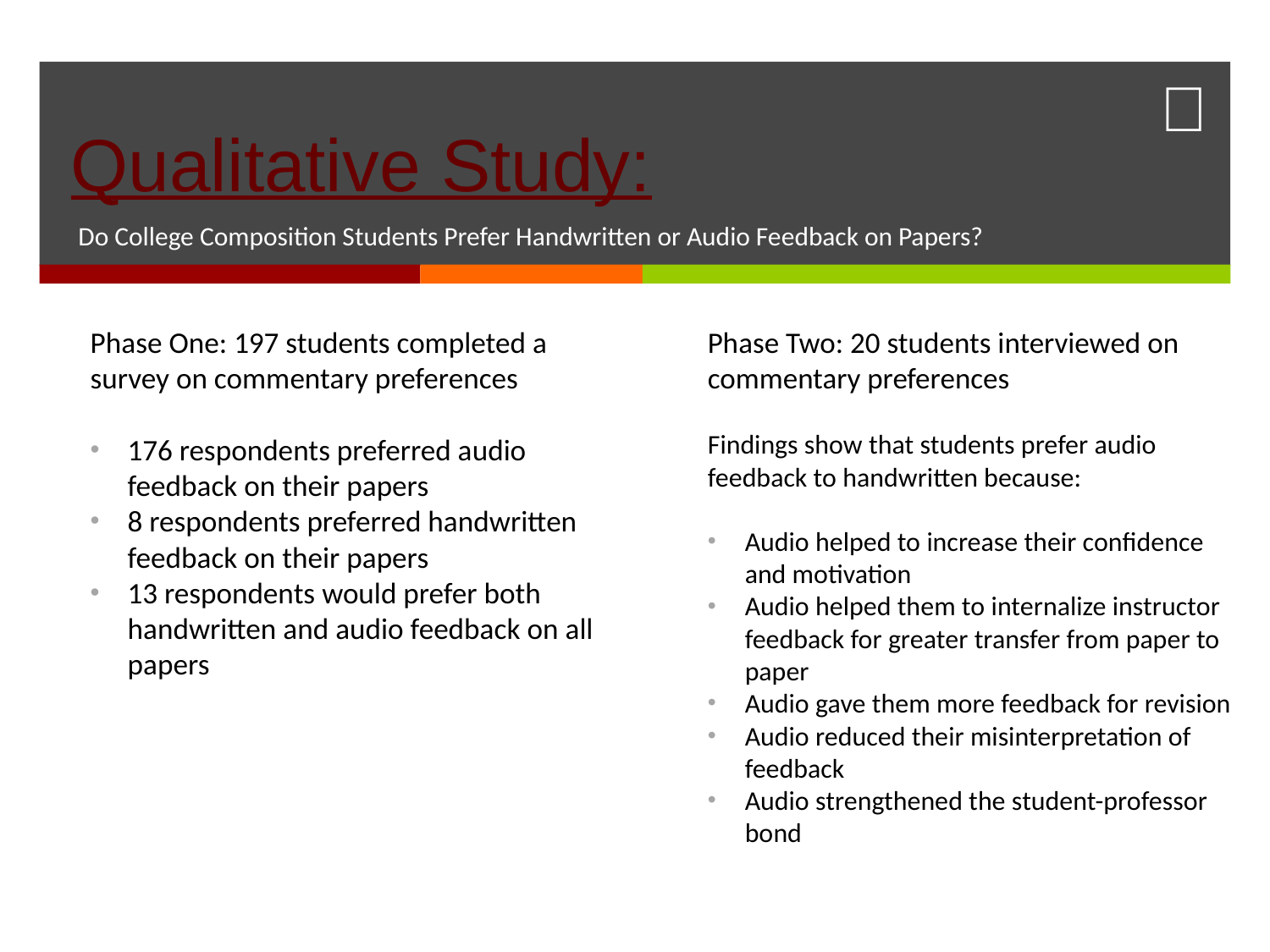

# Qualitative Study:

Do College Composition Students Prefer Handwritten or Audio Feedback on Papers?

.”
“I liked the audio feedback. It seemed more personal than just writing auto corrections on a text.”
“The feedback is a great help for the final portfolio.”
Phase One: 197 students completed a survey on commentary preferences

176 respondents preferred audio feedback on their papers
8 respondents preferred handwritten feedback on their papers
13 respondents would prefer both handwritten and audio feedback on all papers

“I liked the audio feedback. It seemed more personal than just writing auto corrections on a text.”
“The feedback is a great help for the final portfolio.”
Phase Two: 20 students interviewed on commentary preferences

Findings show that students prefer audio feedback to handwritten because:

Audio helped to increase their confidence and motivation
Audio helped them to internalize instructor feedback for greater transfer from paper to paper
Audio gave them more feedback for revision
Audio reduced their misinterpretation of feedback
Audio strengthened the student-professor bond
“I liked the audio feedback. It seemed more personal than just writing auto corrections on a text.”
“The feedback is a great help for the final portfolio.”